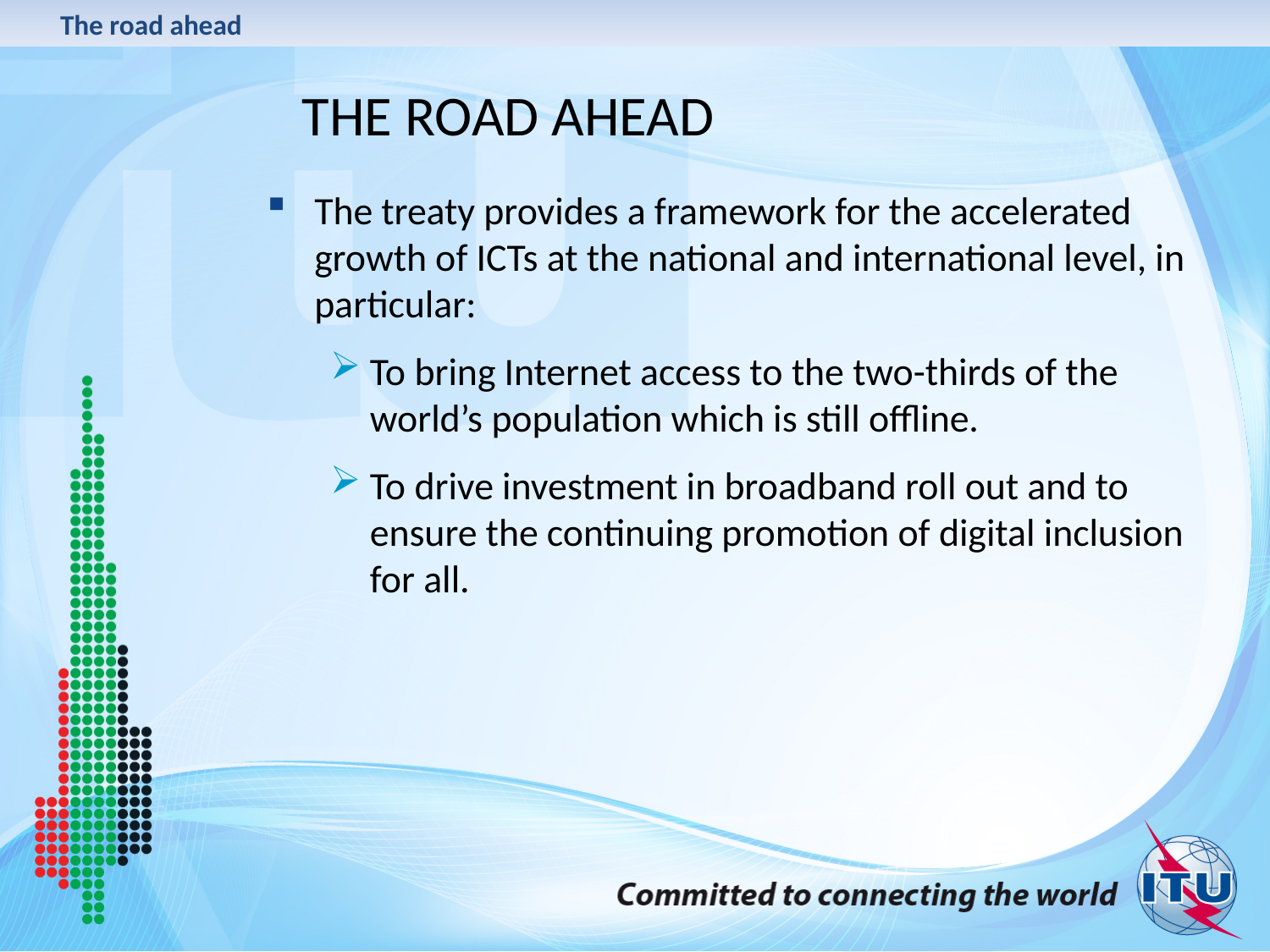

The road ahead
THE ROAD AHEAD
The treaty provides a framework for the accelerated growth of ICTs at the national and international level, in particular:
To bring Internet access to the two-thirds of the world’s population which is still offline.
To drive investment in broadband roll out and to ensure the continuing promotion of digital inclusion for all.